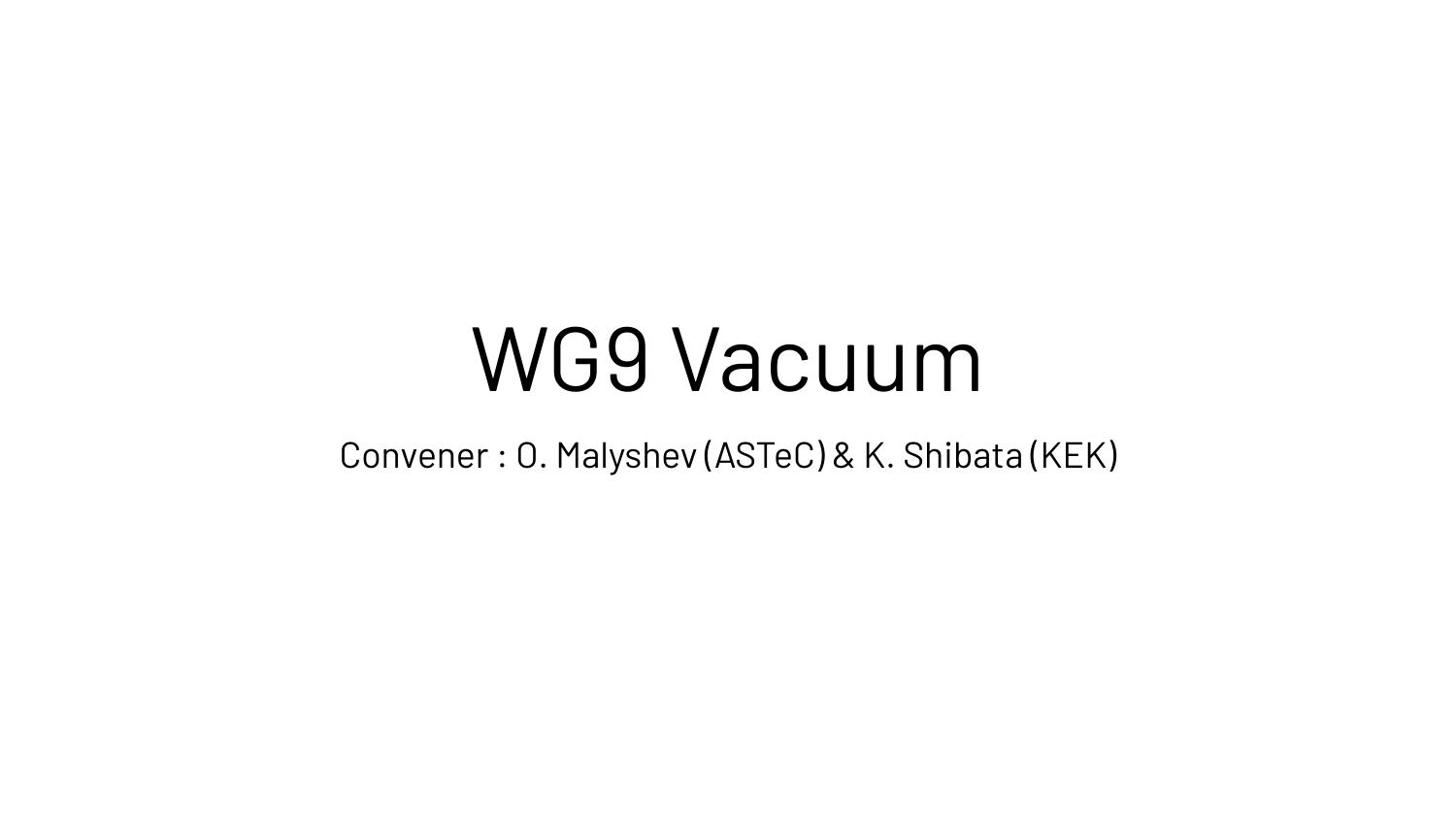

# WG9 Vacuum
Convener : O. Malyshev (ASTeC) & K. Shibata (KEK)